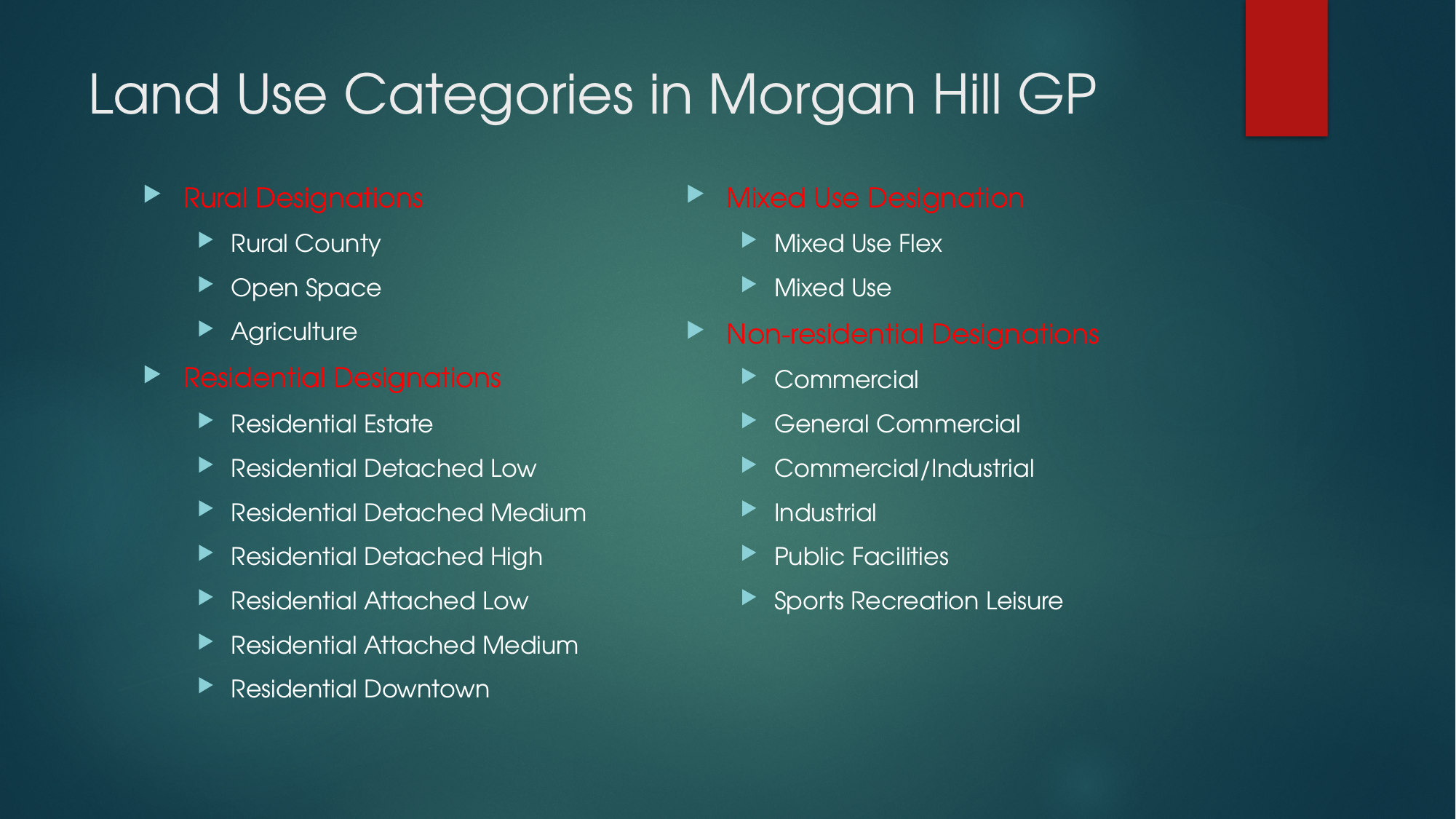

# Land Use Categories in Morgan Hill GP
Mixed Use Designation
Mixed Use Flex
Mixed Use
Non-residential Designations
Commercial
General Commercial
Commercial/Industrial
Industrial
Public Facilities
Sports Recreation Leisure
Rural Designations
Rural County
Open Space
Agriculture
Residential Designations
Residential Estate
Residential Detached Low
Residential Detached Medium
Residential Detached High
Residential Attached Low
Residential Attached Medium
Residential Downtown